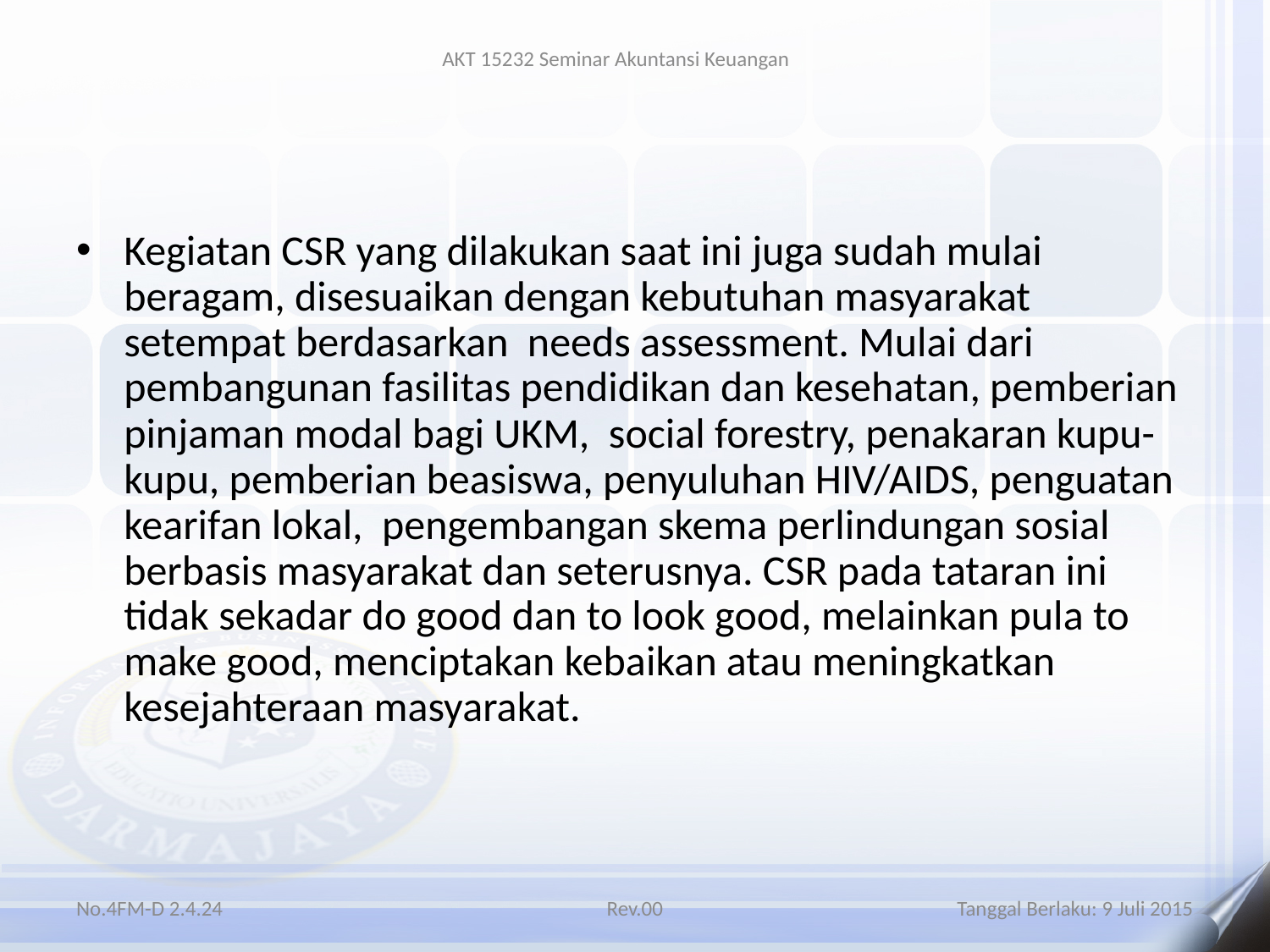

AKT 15232 Seminar Akuntansi Keuangan
#
Kegiatan CSR yang dilakukan saat ini juga sudah mulai beragam, disesuaikan dengan kebutuhan masyarakat setempat berdasarkan  needs assessment. Mulai dari pembangunan fasilitas pendidikan dan kesehatan, pemberian pinjaman modal bagi UKM,  social forestry, penakaran kupu-kupu, pemberian beasiswa, penyuluhan HIV/AIDS, penguatan kearifan lokal,  pengembangan skema perlindungan sosial berbasis masyarakat dan seterusnya. CSR pada tataran ini tidak sekadar do good dan to look good, melainkan pula to make good, menciptakan kebaikan atau meningkatkan kesejahteraan masyarakat.
No.4FM-D 2.4.24
Rev.00
Tanggal Berlaku: 9 Juli 2015